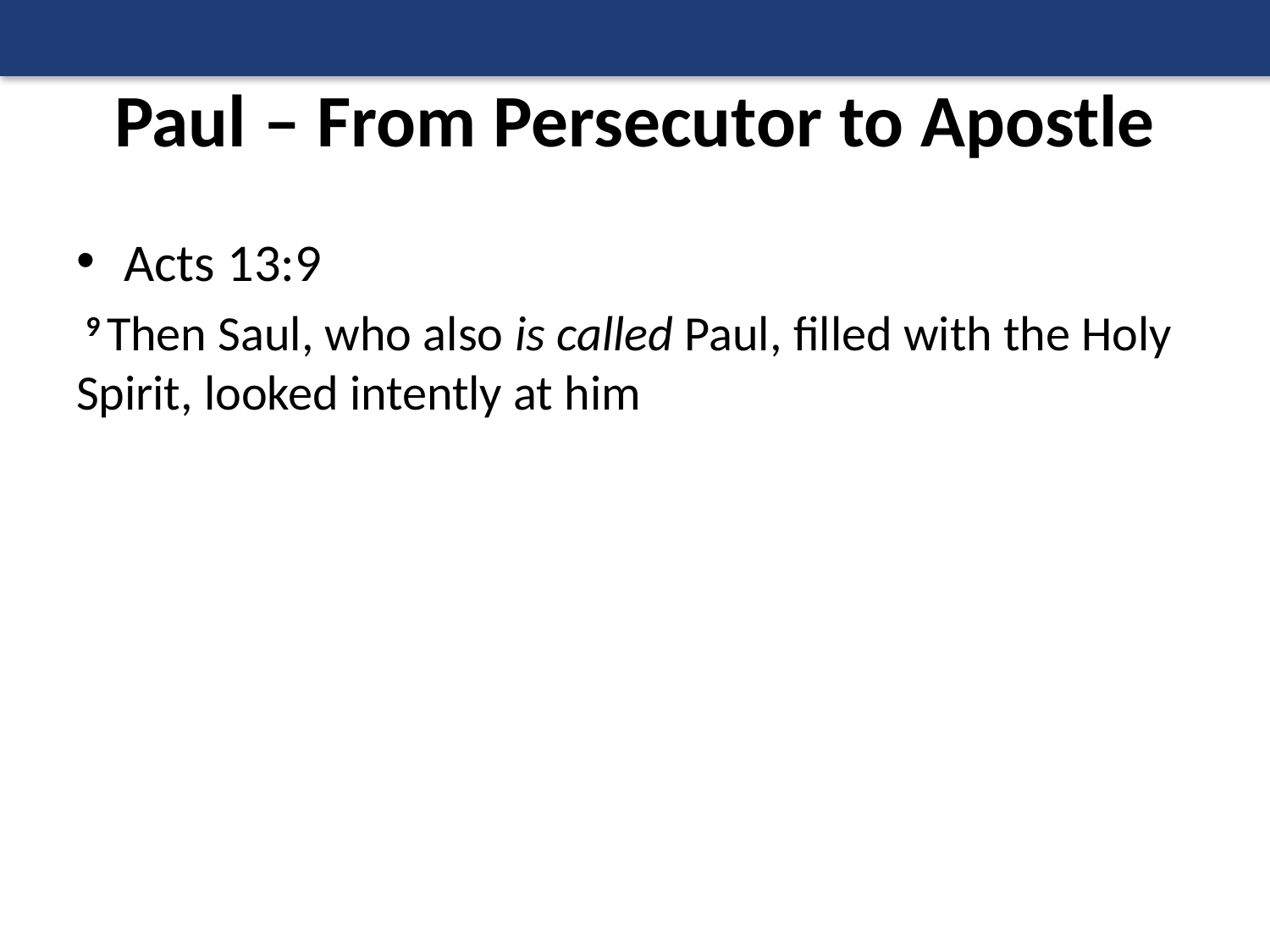

# Paul – From Persecutor to Apostle
Acts 13:9
 9 Then Saul, who also is called Paul, filled with the Holy Spirit, looked intently at him